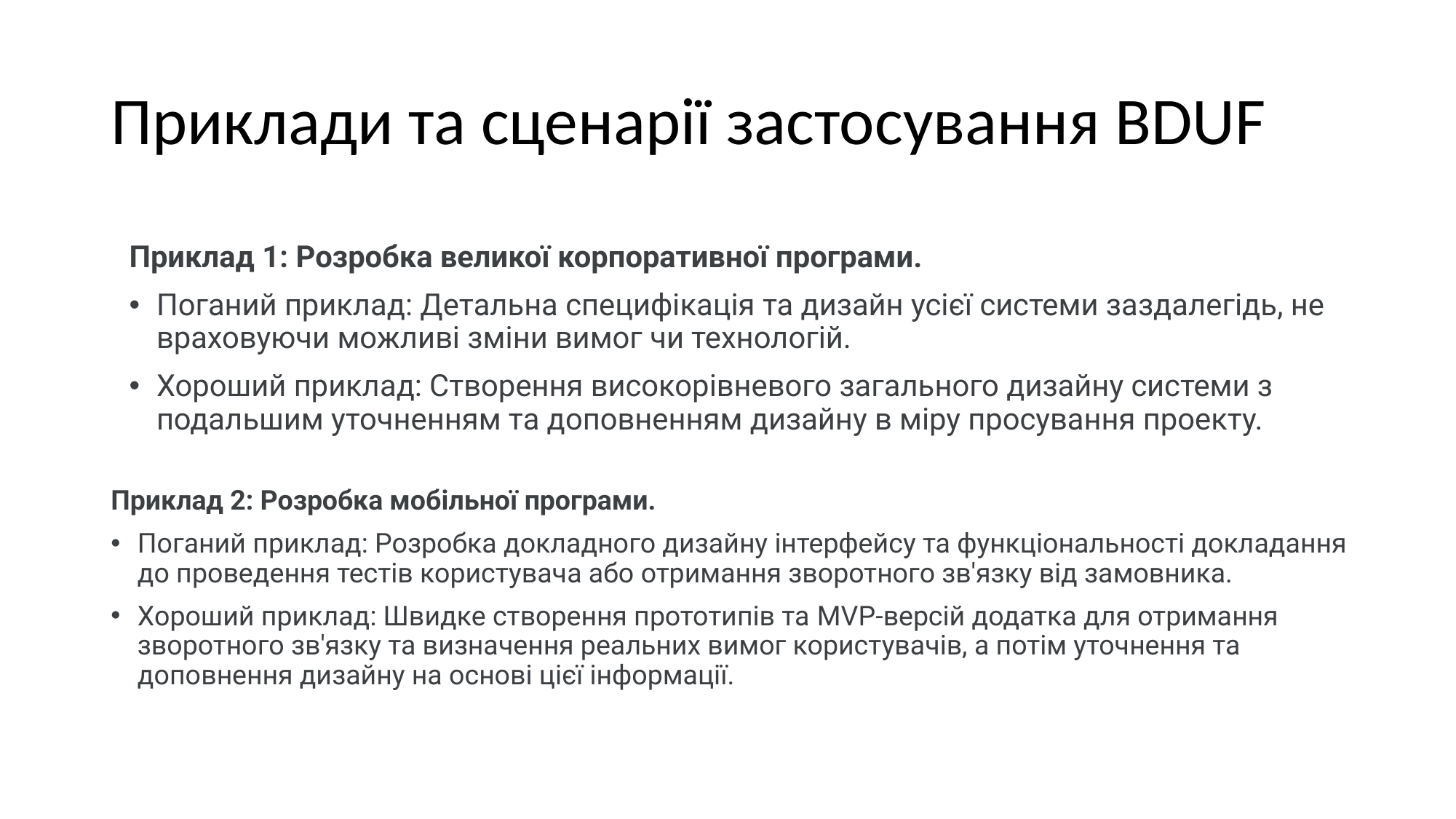

# Приклади та сценарії застосування BDUF
Приклад 1: Розробка великої корпоративної програми.
Поганий приклад: Детальна специфікація та дизайн усієї системи заздалегідь, не враховуючи можливі зміни вимог чи технологій.
Хороший приклад: Створення високорівневого загального дизайну системи з подальшим уточненням та доповненням дизайну в міру просування проекту.
Приклад 2: Розробка мобільної програми.
Поганий приклад: Розробка докладного дизайну інтерфейсу та функціональності докладання до проведення тестів користувача або отримання зворотного зв'язку від замовника.
Хороший приклад: Швидке створення прототипів та MVP-версій додатка для отримання зворотного зв'язку та визначення реальних вимог користувачів, а потім уточнення та доповнення дизайну на основі цієї інформації.